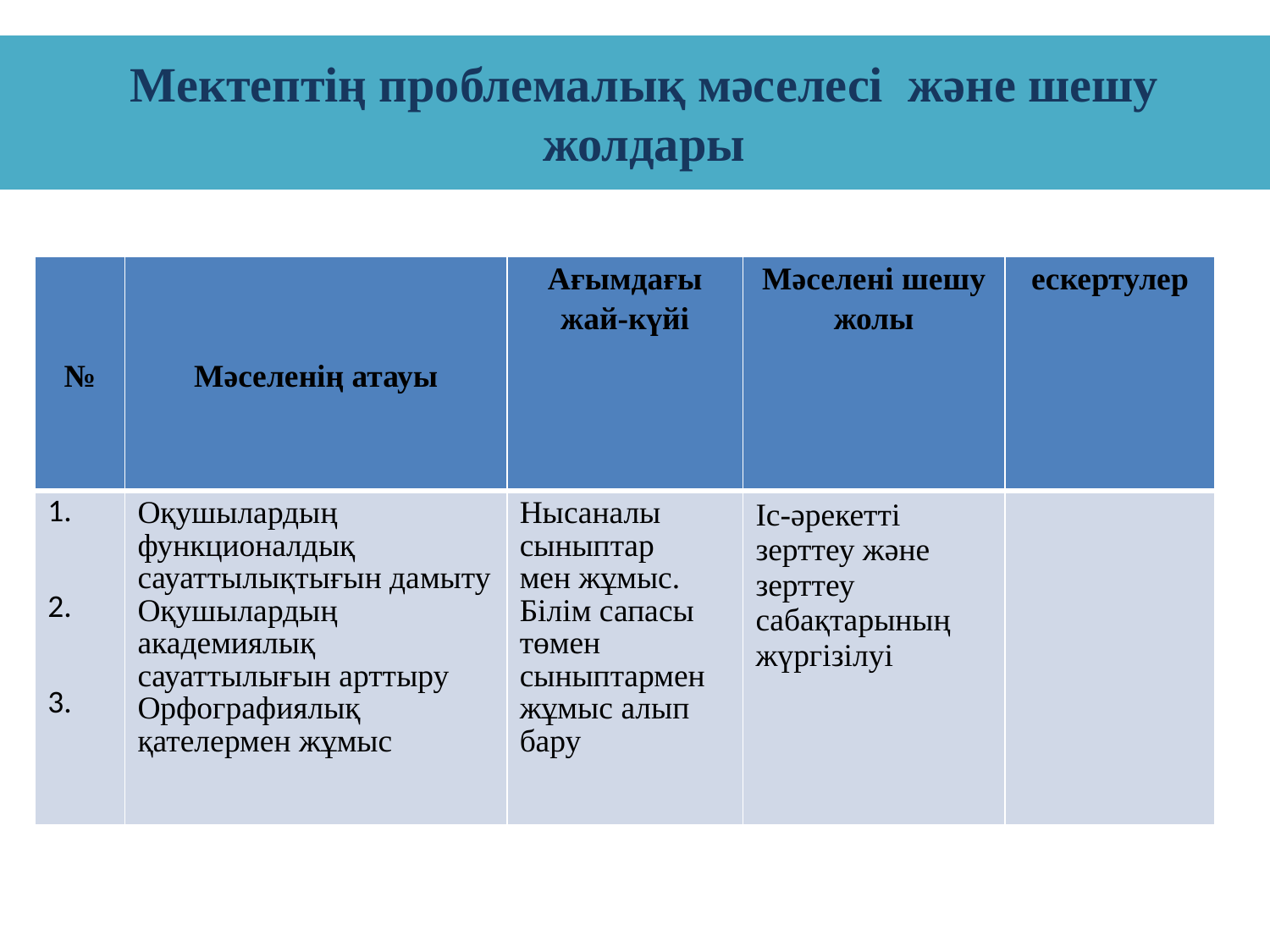

Мектептің проблемалық мәселесі  және шешу жолдары

| № | Мәселенің атауы | Ағымдағы жай-күйі | Мәселені шешу жолы | ескертулер |
| --- | --- | --- | --- | --- |
| 1. 2. 3. | Оқушылардың функционалдық сауаттылықтығын дамыту Оқушылардың академиялық сауаттылығын арттыру Орфографиялық қателермен жұмыс | Нысаналы сыныптар мен жұмыс. Білім сапасы төмен сыныптармен жұмыс алып бару | Іс-әрекетті зерттеу және зерттеу сабақтарының жүргізілуі |  |